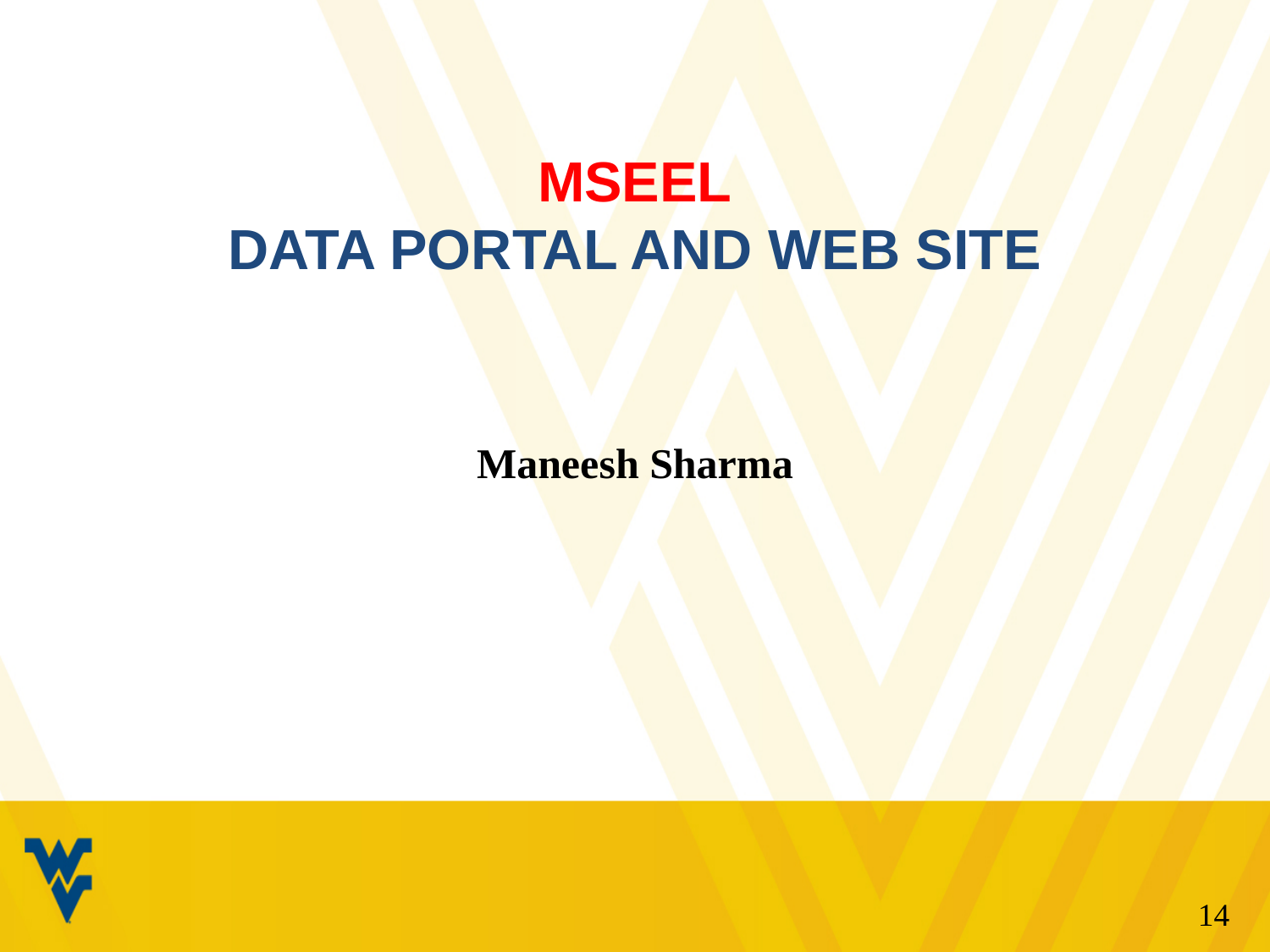

MSEEL
Data Portal And Web Site
Maneesh Sharma
14